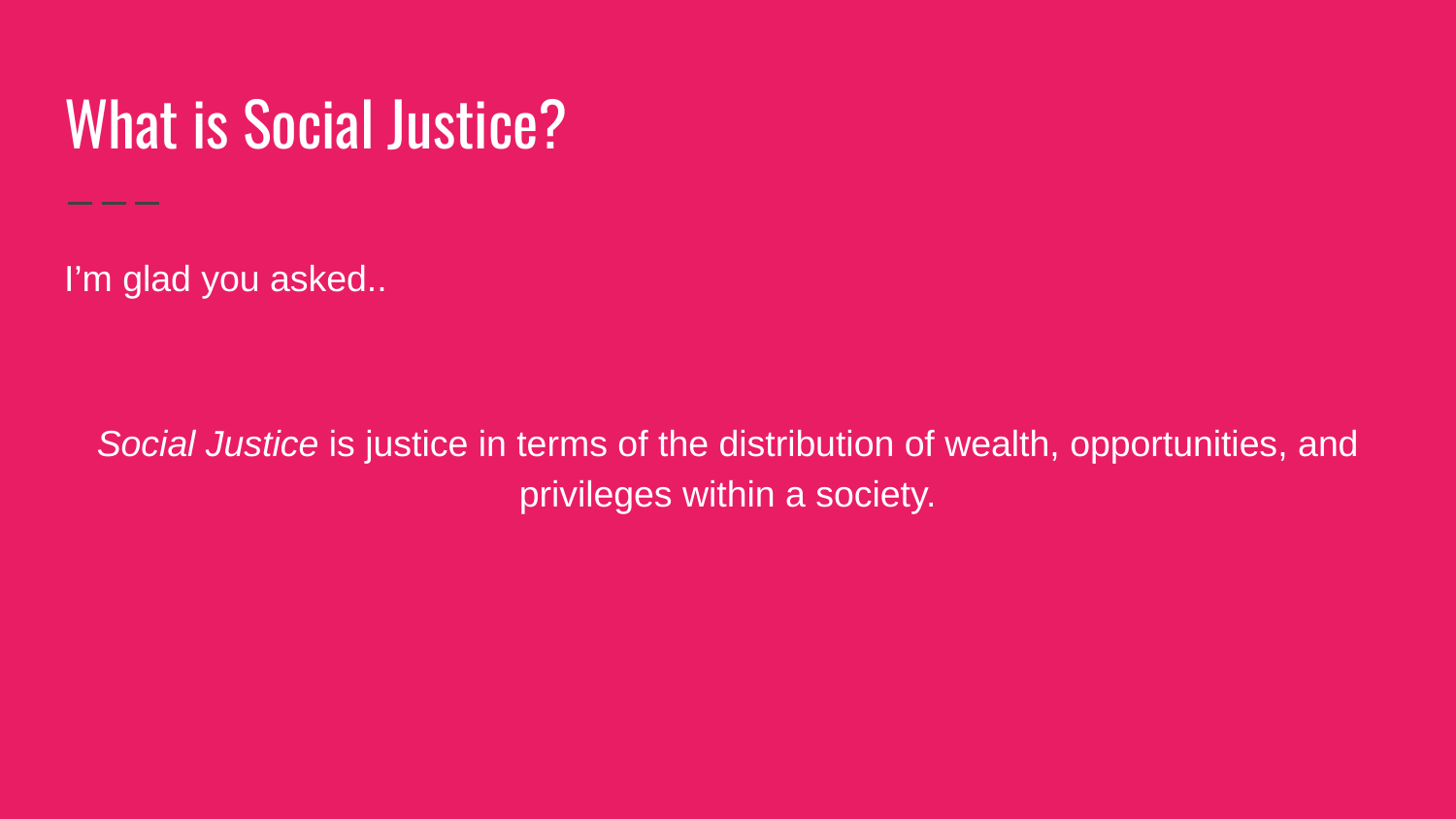

# What is Social Justice?
I’m glad you asked..

Social Justice is justice in terms of the distribution of wealth, opportunities, and privileges within a society.